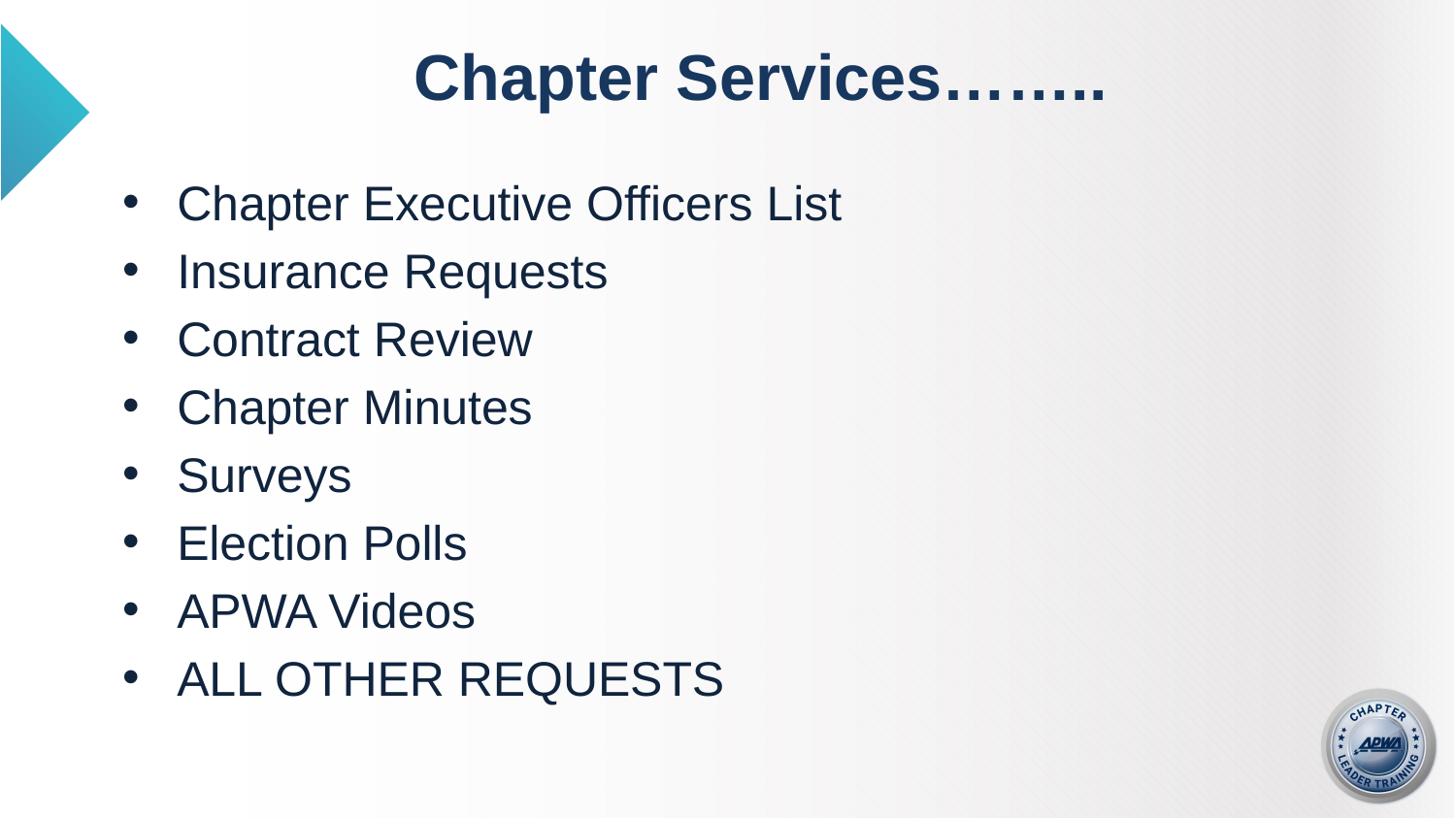

# Chapter Services……..
Chapter Executive Officers List
Insurance Requests
Contract Review
Chapter Minutes
Surveys
Election Polls
APWA Videos
ALL OTHER REQUESTS